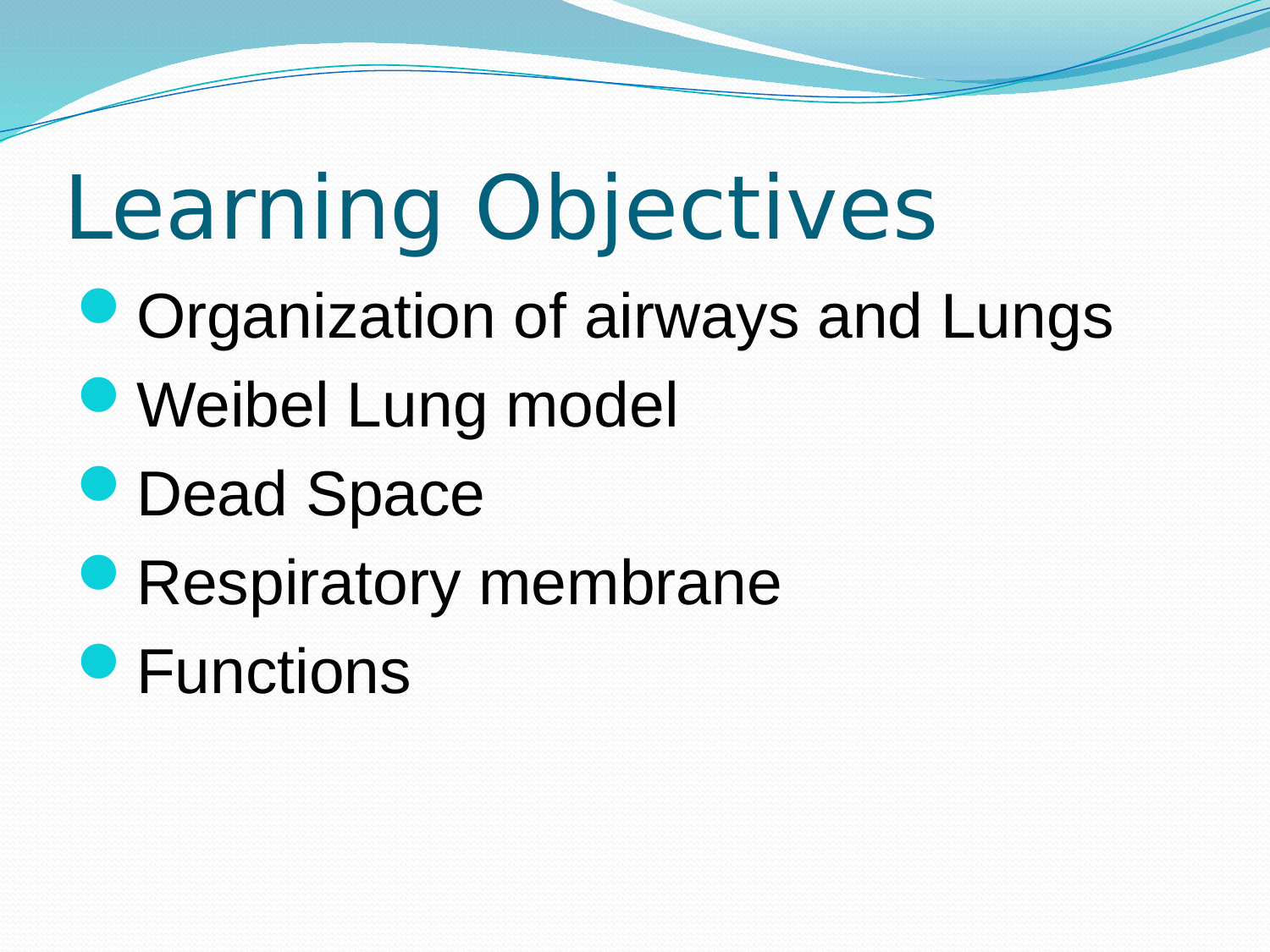

# Learning Objectives
Organization of airways and Lungs
Weibel Lung model
Dead Space
Respiratory membrane
Functions